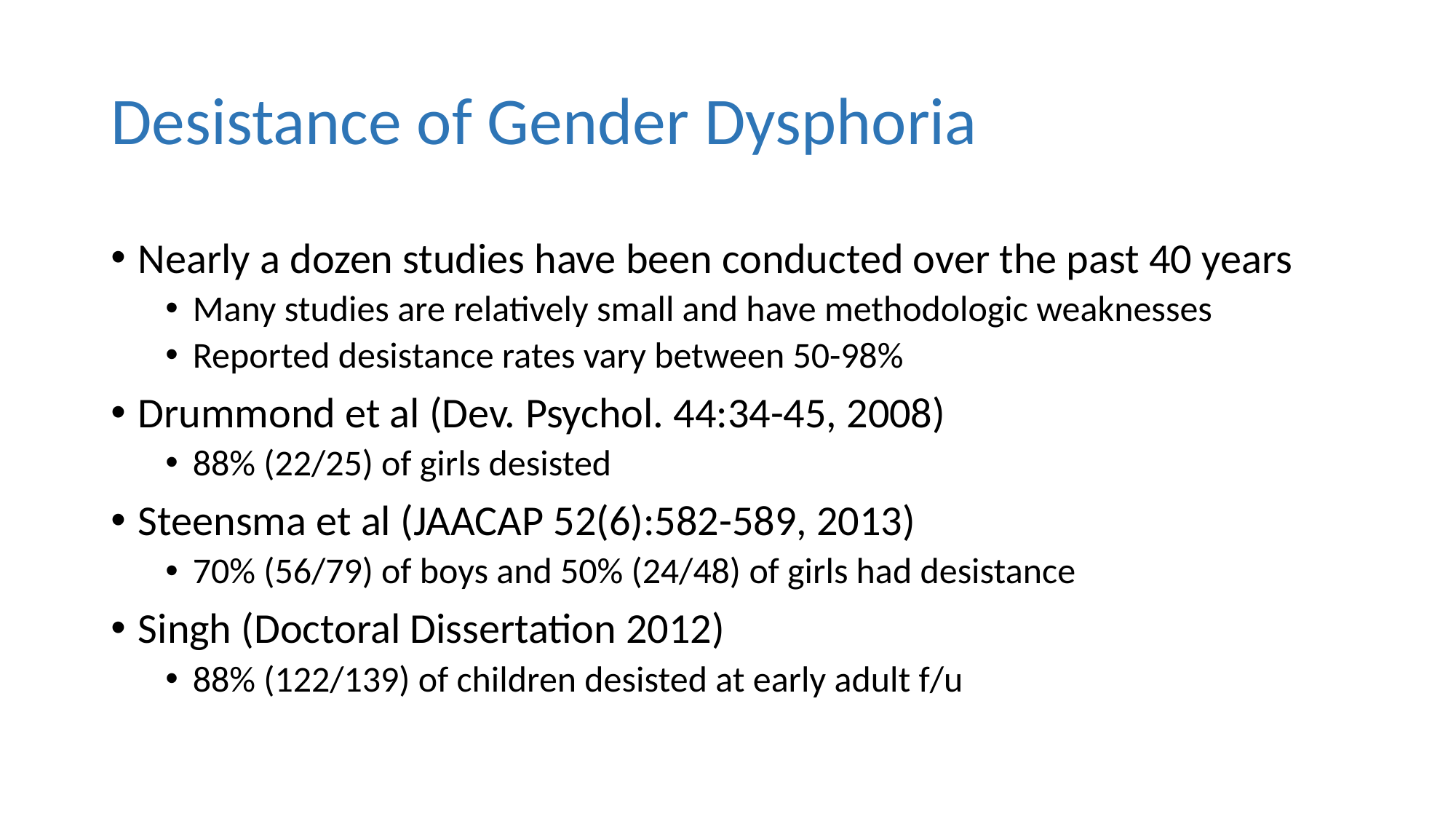

# Desistance of Gender Dysphoria
Nearly a dozen studies have been conducted over the past 40 years
Many studies are relatively small and have methodologic weaknesses
Reported desistance rates vary between 50-98%
Drummond et al (Dev. Psychol. 44:34-45, 2008)
88% (22/25) of girls desisted
Steensma et al (JAACAP 52(6):582-589, 2013)
70% (56/79) of boys and 50% (24/48) of girls had desistance
Singh (Doctoral Dissertation 2012)
88% (122/139) of children desisted at early adult f/u